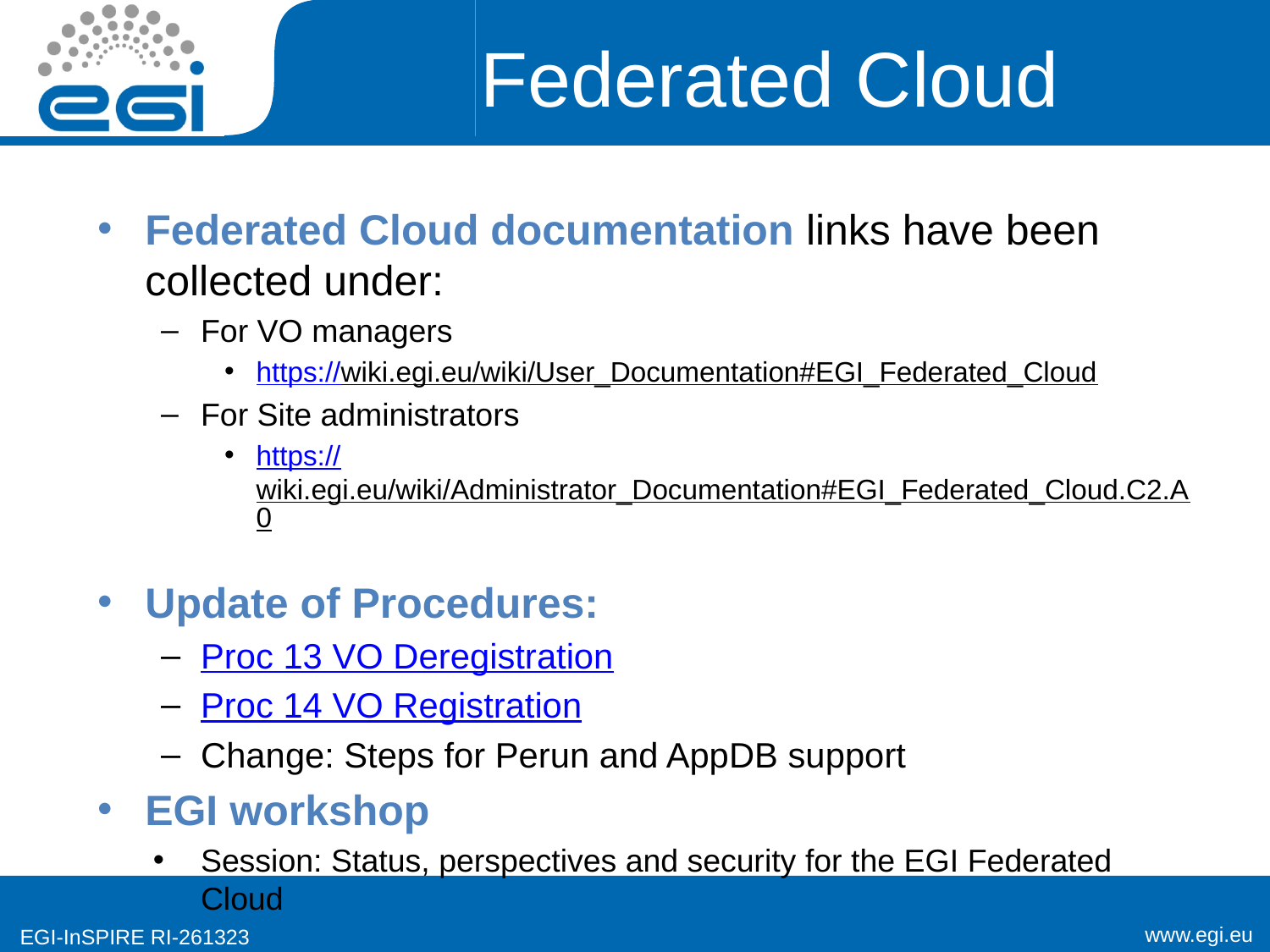

# Federated Cloud
Federated Cloud documentation links have been collected under:
For VO managers
https://wiki.egi.eu/wiki/User_Documentation#EGI_Federated_Cloud
For Site administrators
https://wiki.egi.eu/wiki/Administrator_Documentation#EGI_Federated_Cloud.C2.A0
Update of Procedures:
Proc 13 VO Deregistration
Proc 14 VO Registration
Change: Steps for Perun and AppDB support
EGI workshop
Session: Status, perspectives and security for the EGI Federated Cloud